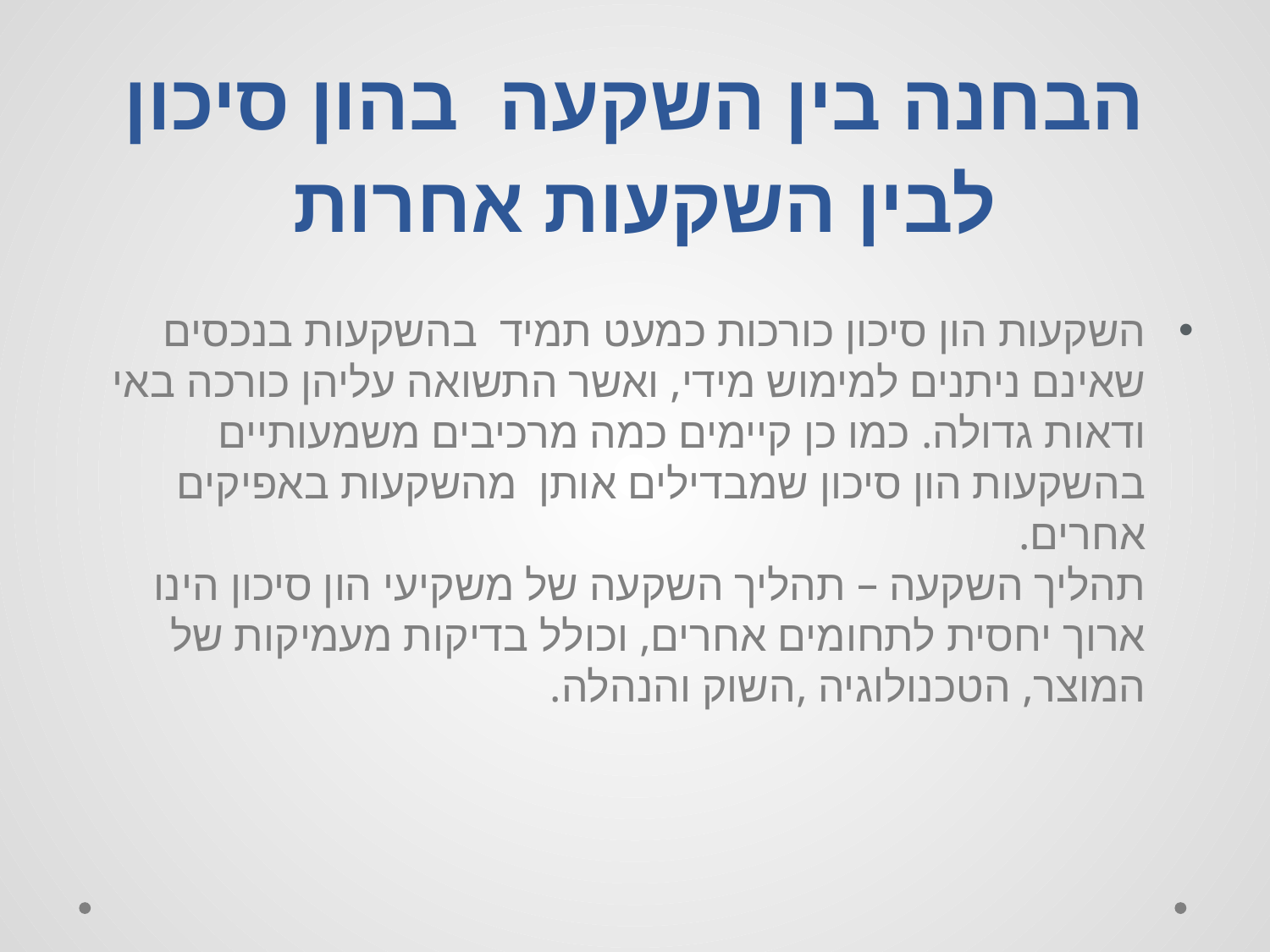

# הבחנה בין השקעה  בהון סיכון לבין השקעות אחרות
השקעות הון סיכון כורכות כמעט תמיד  בהשקעות בנכסים שאינם ניתנים למימוש מידי, ואשר התשואה עליהן כורכה באי ודאות גדולה. כמו כן קיימים כמה מרכיבים משמעותיים בהשקעות הון סיכון שמבדילים אותן  מהשקעות באפיקים אחרים.
תהליך השקעה – תהליך השקעה של משקיעי הון סיכון הינו ארוך יחסית לתחומים אחרים, וכולל בדיקות מעמיקות של המוצר, הטכנולוגיה ,השוק והנהלה.